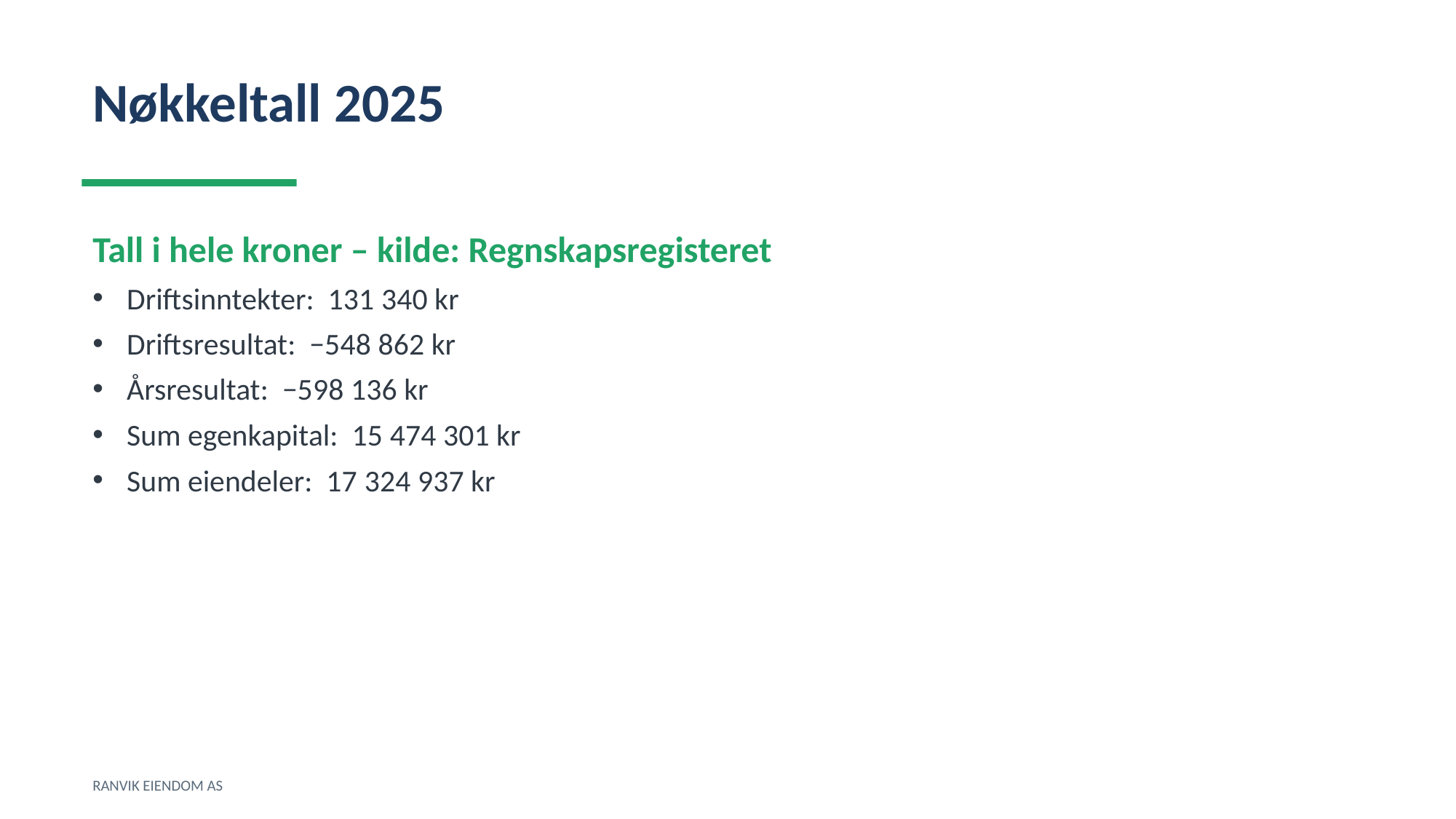

Nøkkeltall 2025

Tall i hele kroner – kilde: Regnskapsregisteret
Driftsinntekter:  131 340 kr
Driftsresultat:  −548 862 kr
Årsresultat:  −598 136 kr
Sum egenkapital:  15 474 301 kr
Sum eiendeler:  17 324 937 kr
RANVIK EIENDOM AS